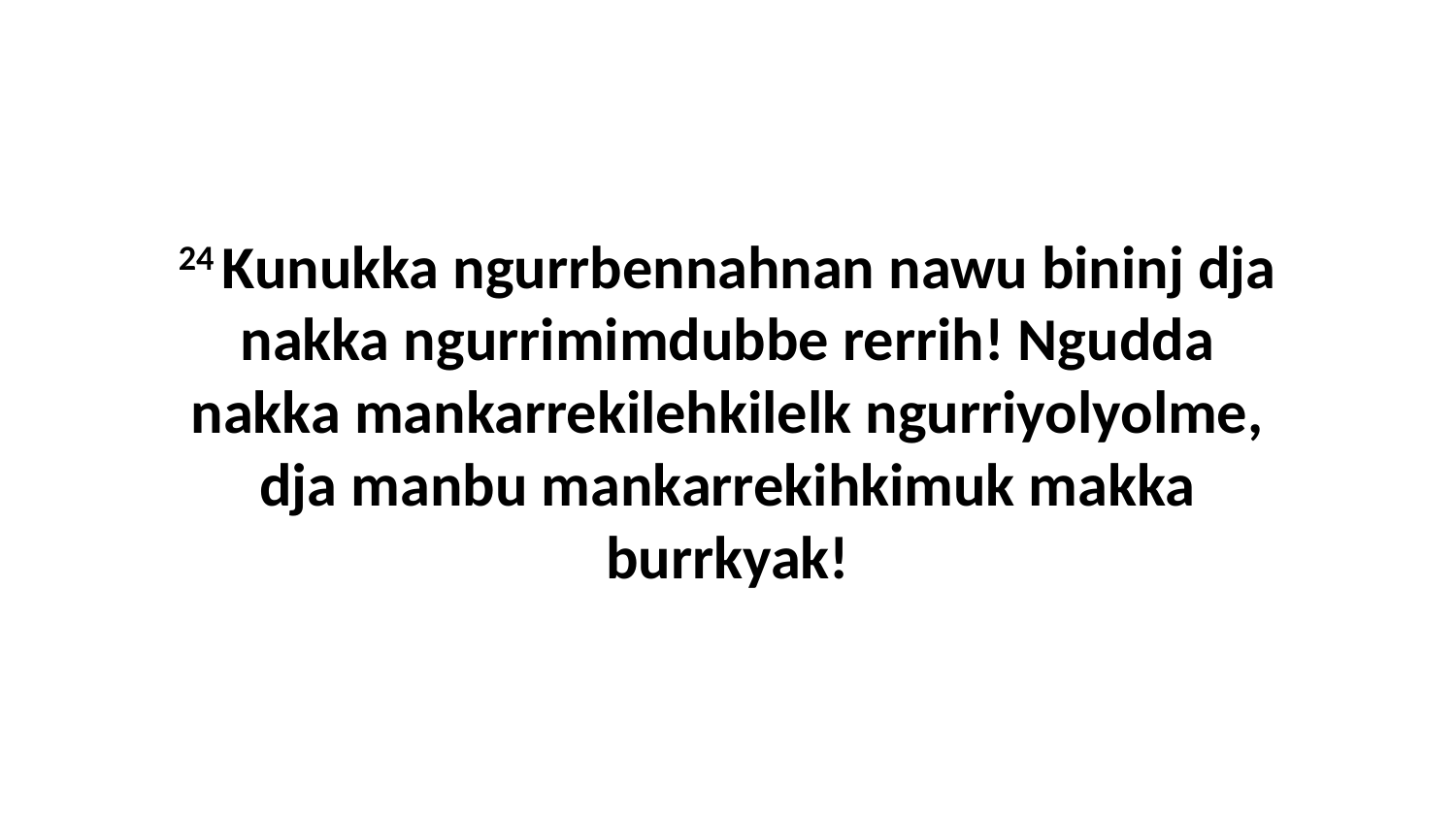

24 Kunukka ngurrbennahnan nawu bininj dja nakka ngurrimimdubbe rerrih! Ngudda nakka mankarrekilehkilelk ngurriyolyolme, dja manbu mankarrekihkimuk makka burrkyak!